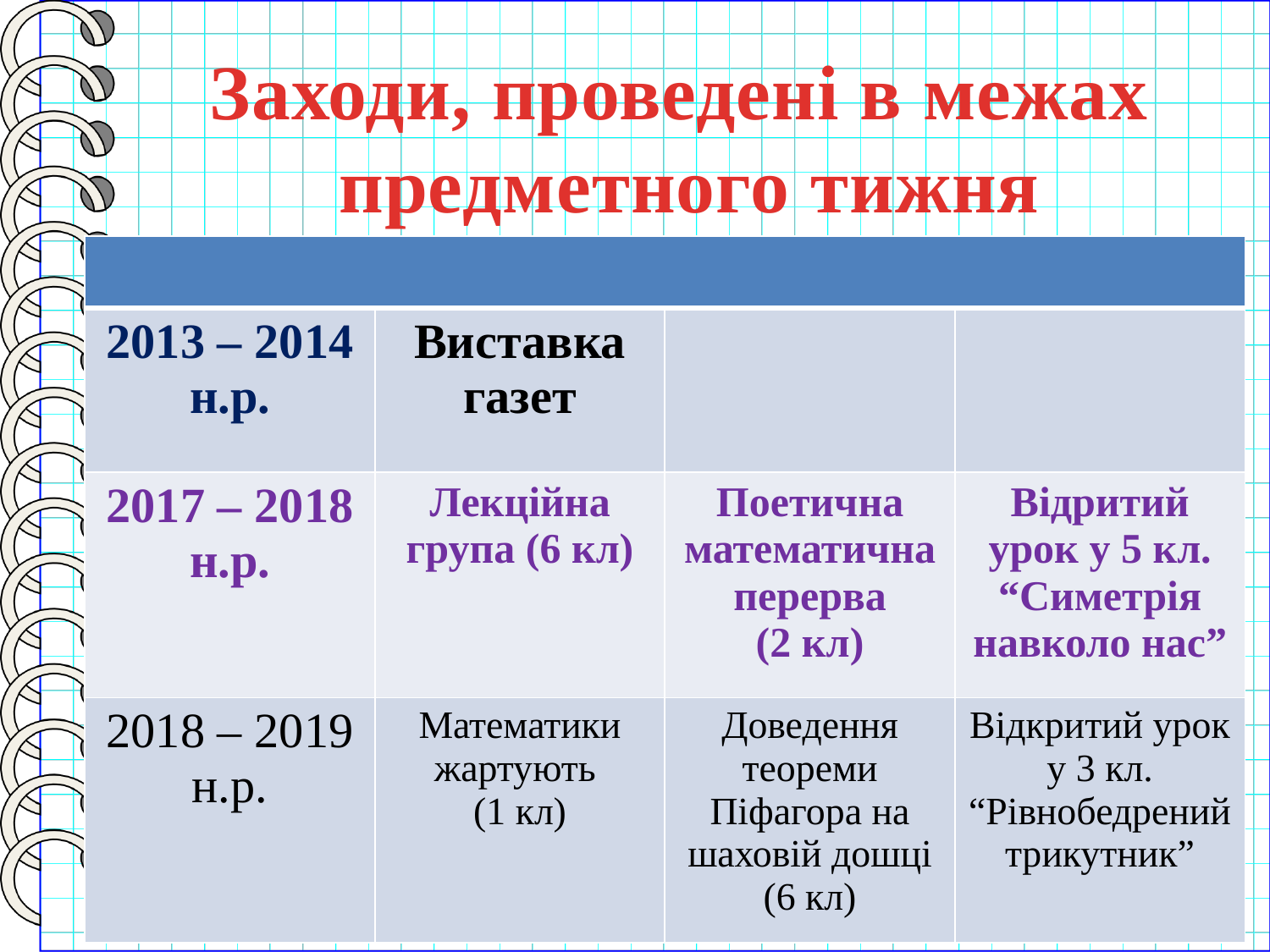

Заходи, проведені в межах
 предметного тижня
|  |  |  |  |
| --- | --- | --- | --- |
| 2013 – 2014 н.р. | Виставка газет |  |  |
| 2017 – 2018 н.р. | Лекційна група (6 кл) | Поетична математична перерва (2 кл) | Відритий урок у 5 кл. “Симетрія навколо нас” |
| 2018 – 2019 н.р. | Математики жартують (1 кл) | Доведення теореми Піфагора на шаховій дошці (6 кл) | Відкритий урок у 3 кл. “Рівнобедрений трикутник” |